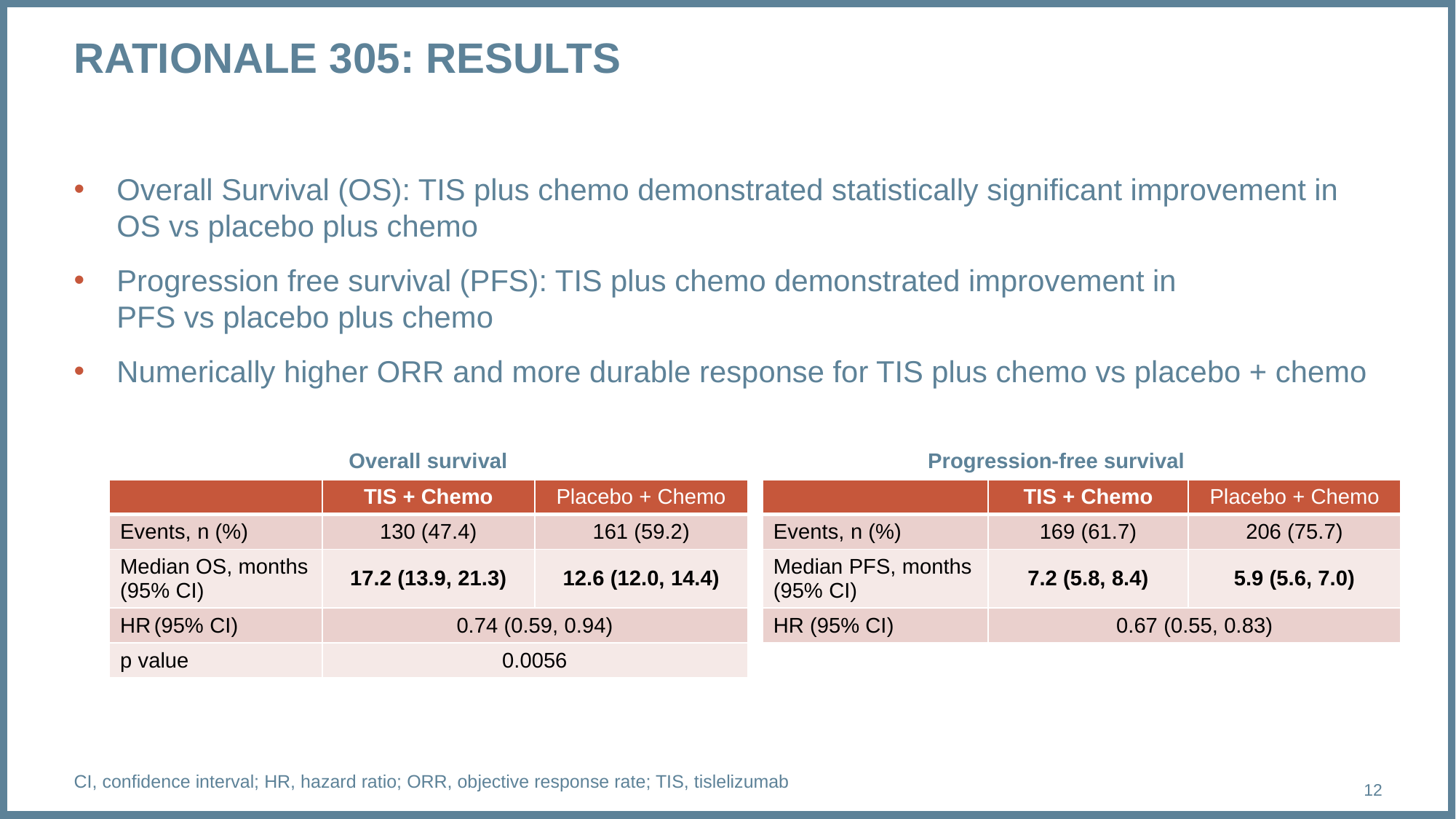

# RATIONALE 305: RESULTS
Overall Survival (OS): TIS plus chemo demonstrated statistically significant improvement in OS vs placebo plus chemo
Progression free survival (PFS): TIS plus chemo demonstrated improvement in
PFS vs placebo plus chemo
Numerically higher ORR and more durable response for TIS plus chemo vs placebo + chemo

Overall survival
Progression-free survival
|  | TIS + Chemo | Placebo + Chemo |
| --- | --- | --- |
| Events, n (%) | 130 (47.4) | 161 (59.2) |
| Median OS, months (95% CI) | 17.2 (13.9, 21.3) | 12.6 (12.0, 14.4) |
| HR (95% CI) | 0.74 (0.59, 0.94) |  |
| p value | 0.0056 |  |
|  | TIS + Chemo | Placebo + Chemo |
| --- | --- | --- |
| Events, n (%) | 169 (61.7) | 206 (75.7) |
| Median PFS, months (95% CI) | 7.2 (5.8, 8.4) | 5.9 (5.6, 7.0) |
| HR (95% CI) | 0.67 (0.55, 0.83) |  |
CI, confidence interval; HR, hazard ratio; ORR, objective response rate; TIS, tislelizumab
12